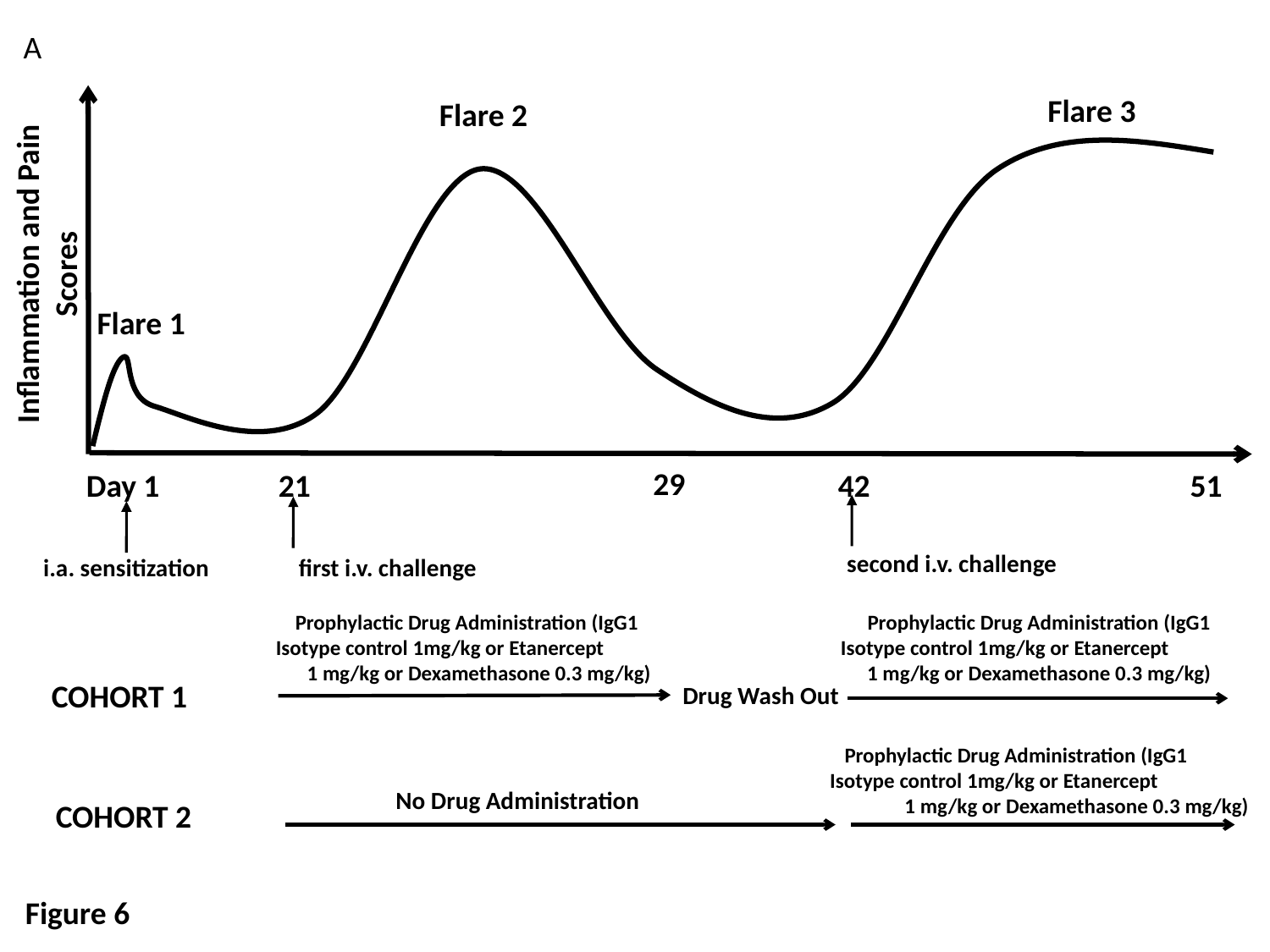

A
Flare 3
Flare 2

Inflammation and Pain Scores
Flare 1
29
Day 1
21
42
51

second i.v. challenge
i.a. sensitization
first i.v. challenge
Prophylactic Drug Administration (IgG1 Isotype control 1mg/kg or Etanercept                 1 mg/kg or Dexamethasone 0.3 mg/kg)
Prophylactic Drug Administration (IgG1 Isotype control 1mg/kg or Etanercept               1 mg/kg or Dexamethasone 0.3 mg/kg)
COHORT 1
Drug Wash Out
Prophylactic Drug Administration (IgG1             Isotype control 1mg/kg or Etanercept                                   1 mg/kg or Dexamethasone 0.3 mg/kg)
No Drug Administration
COHORT 2
Figure 6